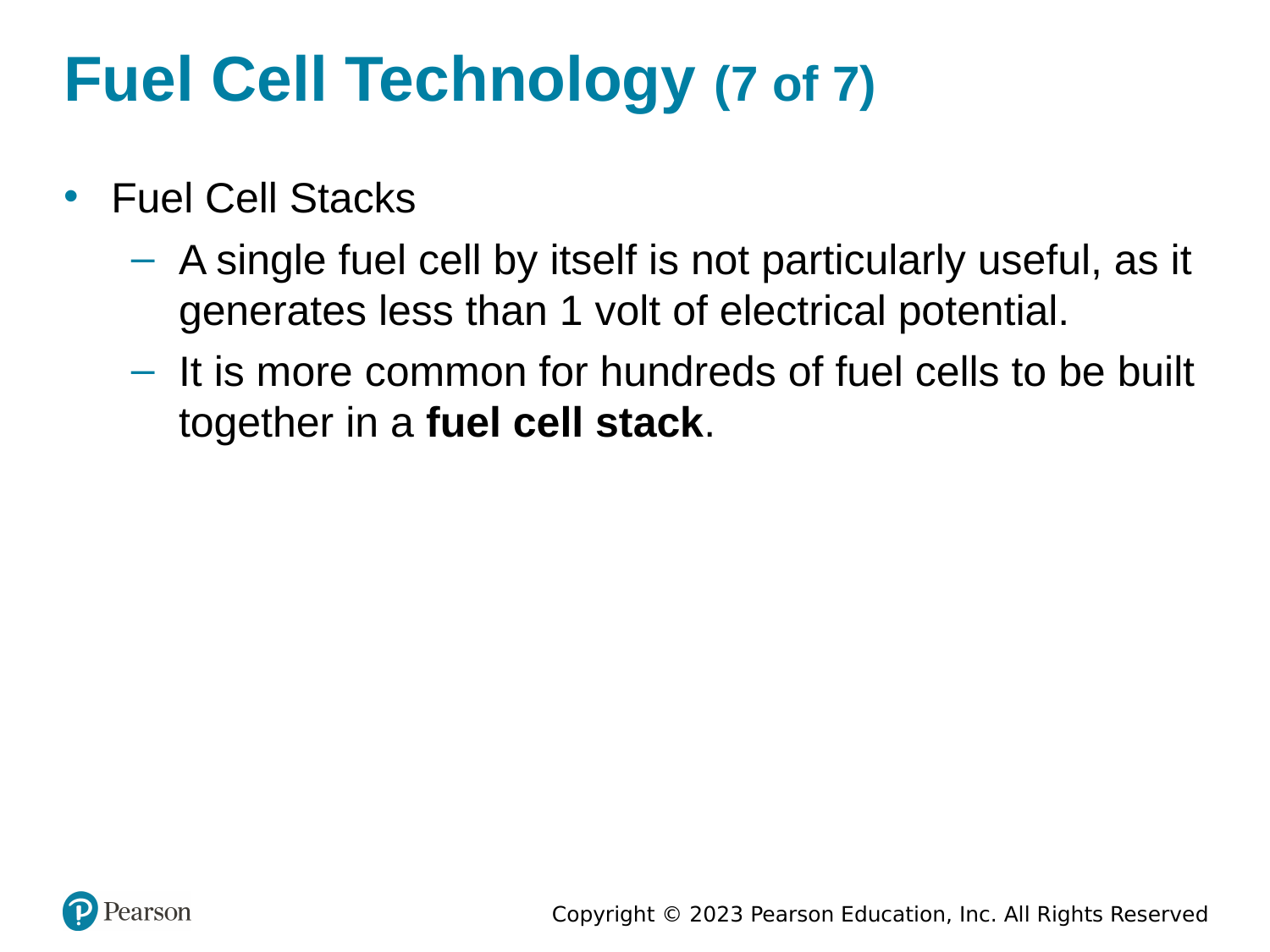

# Fuel Cell Technology (7 of 7)
Fuel Cell Stacks
A single fuel cell by itself is not particularly useful, as it generates less than 1 volt of electrical potential.
It is more common for hundreds of fuel cells to be built together in a fuel cell stack.